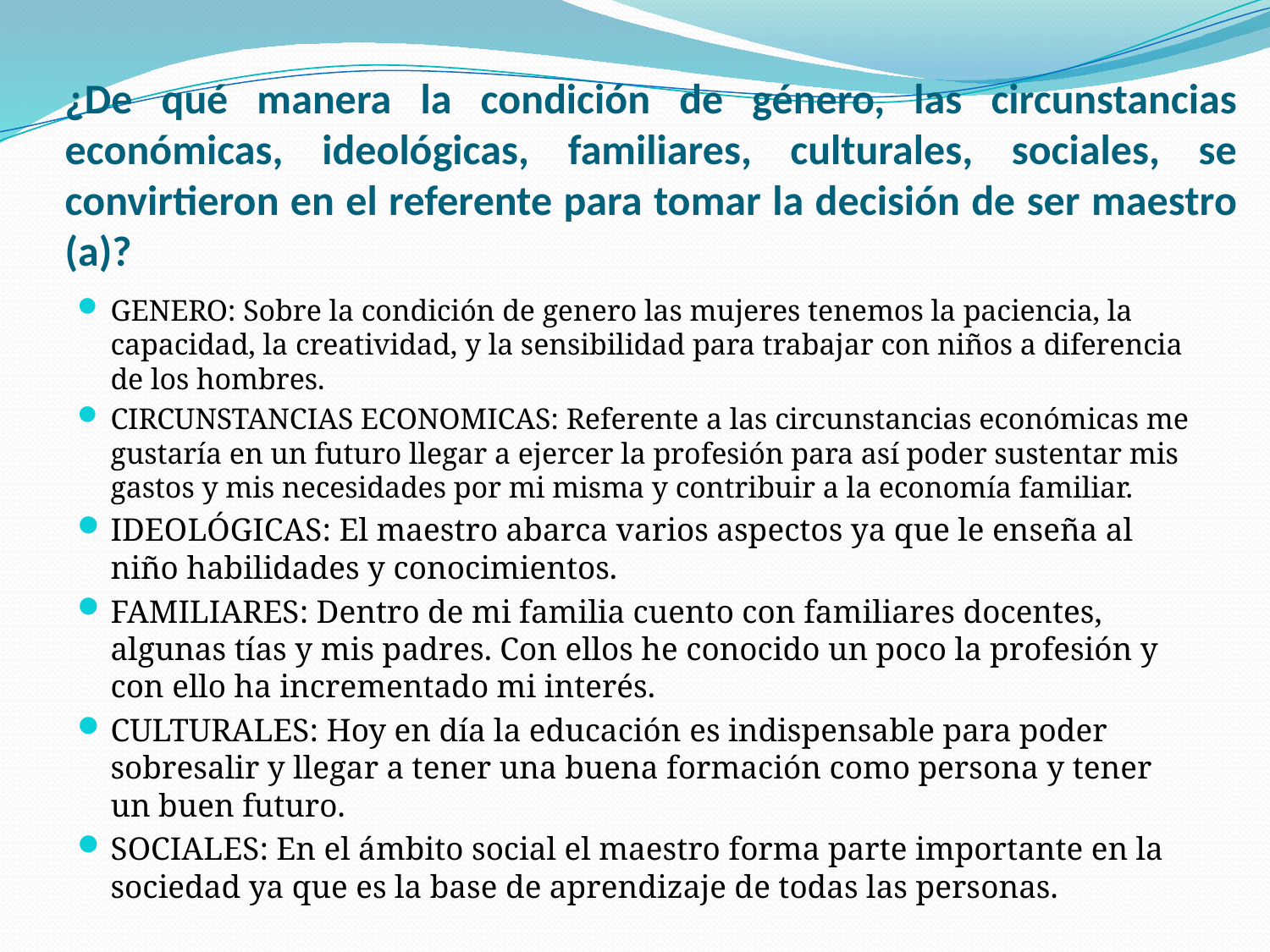

# ¿De qué manera la condición de género, las circunstancias económicas, ideológicas, familiares, culturales, sociales, se convirtieron en el referente para tomar la decisión de ser maestro (a)?
GENERO: Sobre la condición de genero las mujeres tenemos la paciencia, la capacidad, la creatividad, y la sensibilidad para trabajar con niños a diferencia de los hombres.
CIRCUNSTANCIAS ECONOMICAS: Referente a las circunstancias económicas me gustaría en un futuro llegar a ejercer la profesión para así poder sustentar mis gastos y mis necesidades por mi misma y contribuir a la economía familiar.
IDEOLÓGICAS: El maestro abarca varios aspectos ya que le enseña al niño habilidades y conocimientos.
FAMILIARES: Dentro de mi familia cuento con familiares docentes, algunas tías y mis padres. Con ellos he conocido un poco la profesión y con ello ha incrementado mi interés.
CULTURALES: Hoy en día la educación es indispensable para poder sobresalir y llegar a tener una buena formación como persona y tener un buen futuro.
SOCIALES: En el ámbito social el maestro forma parte importante en la sociedad ya que es la base de aprendizaje de todas las personas.